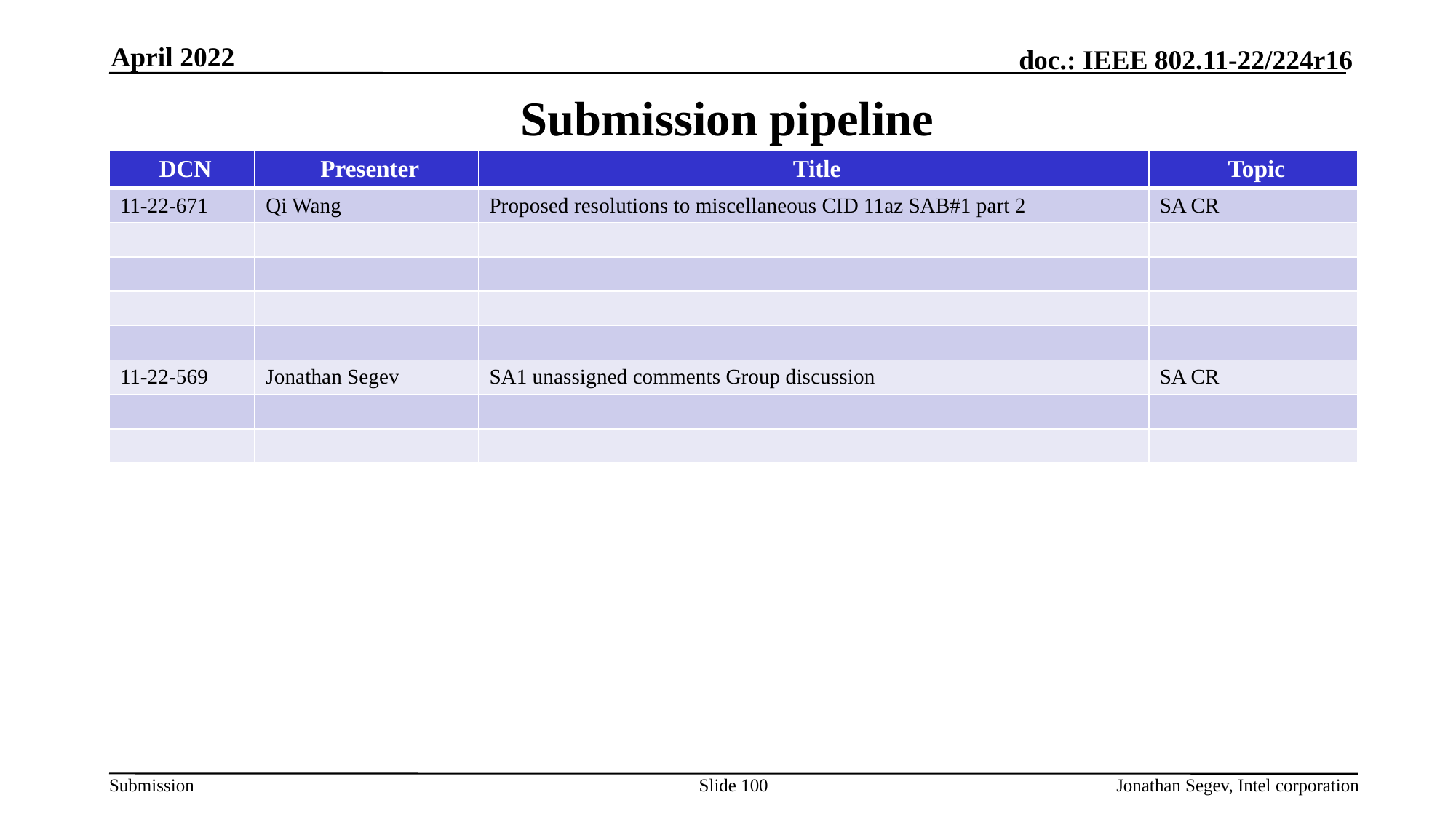

April 2022
# Submission pipeline
| DCN | Presenter | Title | Topic |
| --- | --- | --- | --- |
| 11-22-671 | Qi Wang | Proposed resolutions to miscellaneous CID 11az SAB#1 part 2 | SA CR |
|  |  |  |  |
|  |  |  |  |
|  |  |  |  |
|  |  |  |  |
| 11-22-569 | Jonathan Segev | SA1 unassigned comments Group discussion | SA CR |
|  |  |  |  |
|  |  |  |  |
Slide 100
Jonathan Segev, Intel corporation